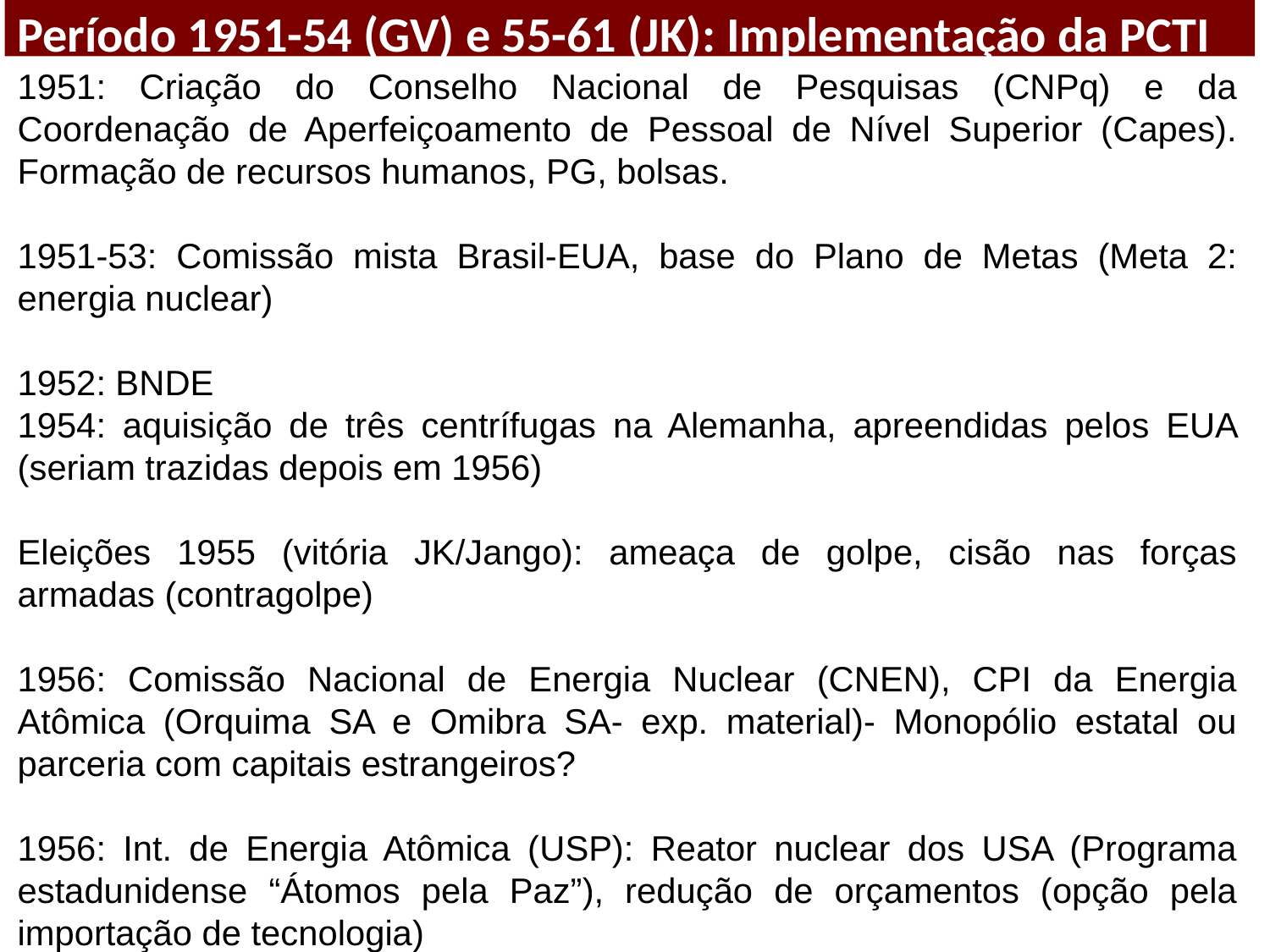

Período 1951-54 (GV) e 55-61 (JK): Implementação da PCTI
1951: Criação do Conselho Nacional de Pesquisas (CNPq) e da Coordenação de Aperfeiçoamento de Pessoal de Nível Superior (Capes). Formação de recursos humanos, PG, bolsas.

1951-53: Comissão mista Brasil-EUA, base do Plano de Metas (Meta 2: energia nuclear)

1952: BNDE
1954: aquisição de três centrífugas na Alemanha, apreendidas pelos EUA (seriam trazidas depois em 1956)

Eleições 1955 (vitória JK/Jango): ameaça de golpe, cisão nas forças armadas (contragolpe)

1956: Comissão Nacional de Energia Nuclear (CNEN), CPI da Energia Atômica (Orquima SA e Omibra SA- exp. material)- Monopólio estatal ou parceria com capitais estrangeiros?

1956: Int. de Energia Atômica (USP): Reator nuclear dos USA (Programa estadunidense “Átomos pela Paz”), redução de orçamentos (opção pela importação de tecnologia)